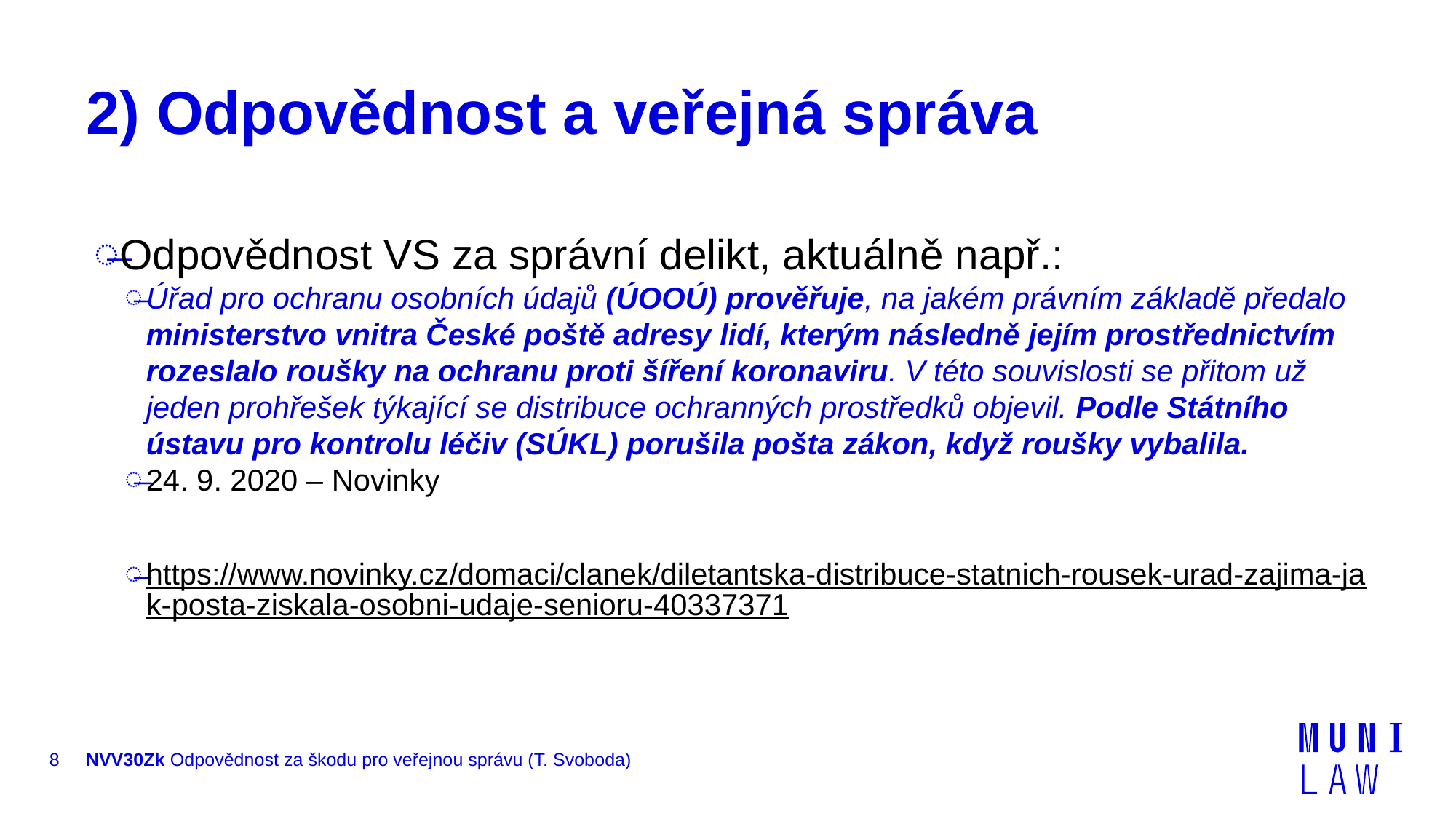

# 2) Odpovědnost a veřejná správa
Odpovědnost VS za správní delikt, aktuálně např.:
Úřad pro ochranu osobních údajů (ÚOOÚ) prověřuje, na jakém právním základě předalo ministerstvo vnitra České poště adresy lidí, kterým následně jejím prostřednictvím rozeslalo roušky na ochranu proti šíření koronaviru. V této souvislosti se přitom už jeden prohřešek týkající se distribuce ochranných prostředků objevil. Podle Státního ústavu pro kontrolu léčiv (SÚKL) porušila pošta zákon, když roušky vybalila.
24. 9. 2020 – Novinky

https://www.novinky.cz/domaci/clanek/diletantska-distribuce-statnich-rousek-urad-zajima-jak-posta-ziskala-osobni-udaje-senioru-40337371

8
NVV30Zk Odpovědnost za škodu pro veřejnou správu (T. Svoboda)